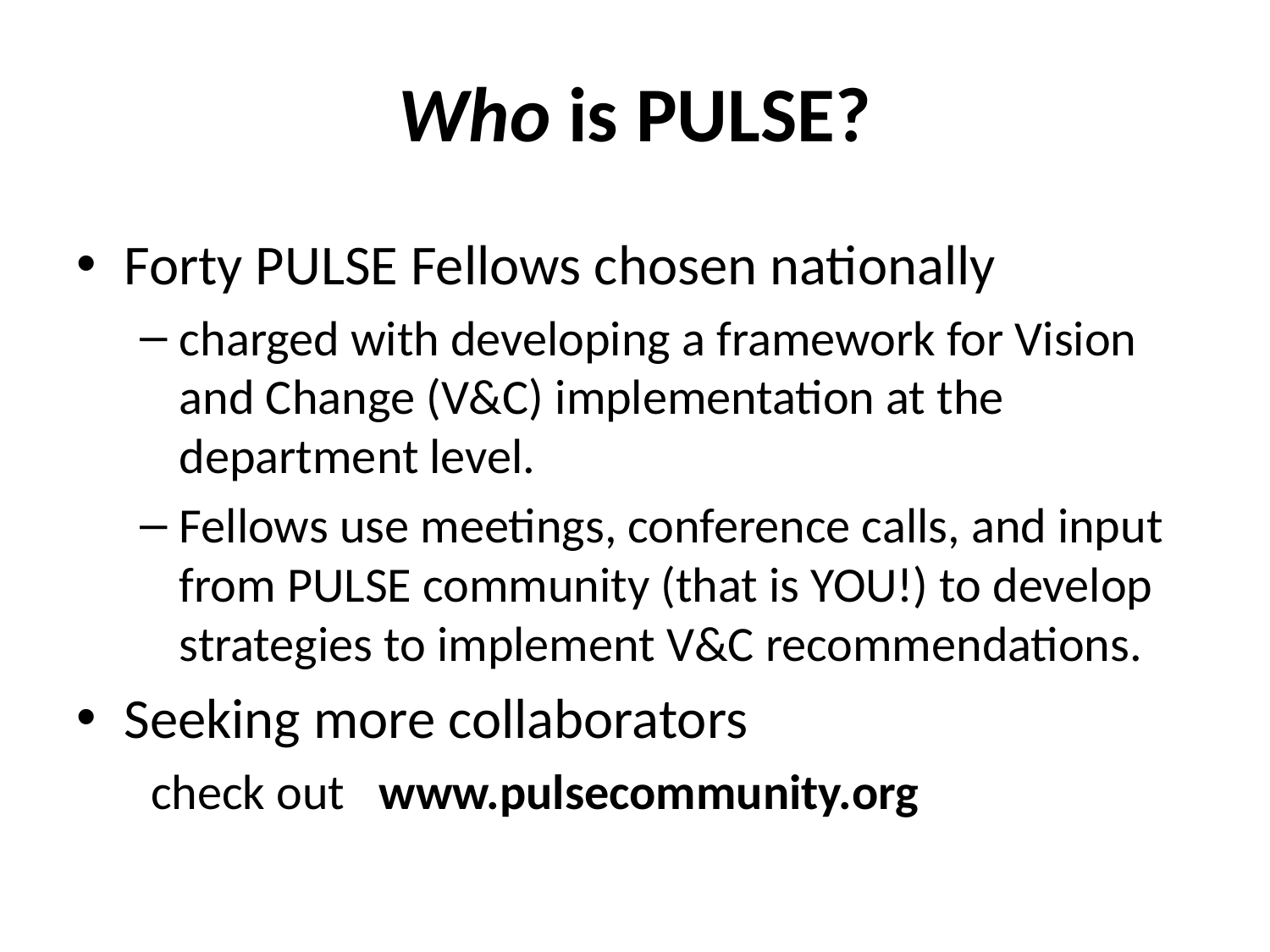

# Who is PULSE?
Forty PULSE Fellows chosen nationally
charged with developing a framework for Vision and Change (V&C) implementation at the department level.
Fellows use meetings, conference calls, and input from PULSE community (that is YOU!) to develop strategies to implement V&C recommendations.
Seeking more collaborators
 check out   www.pulsecommunity.org